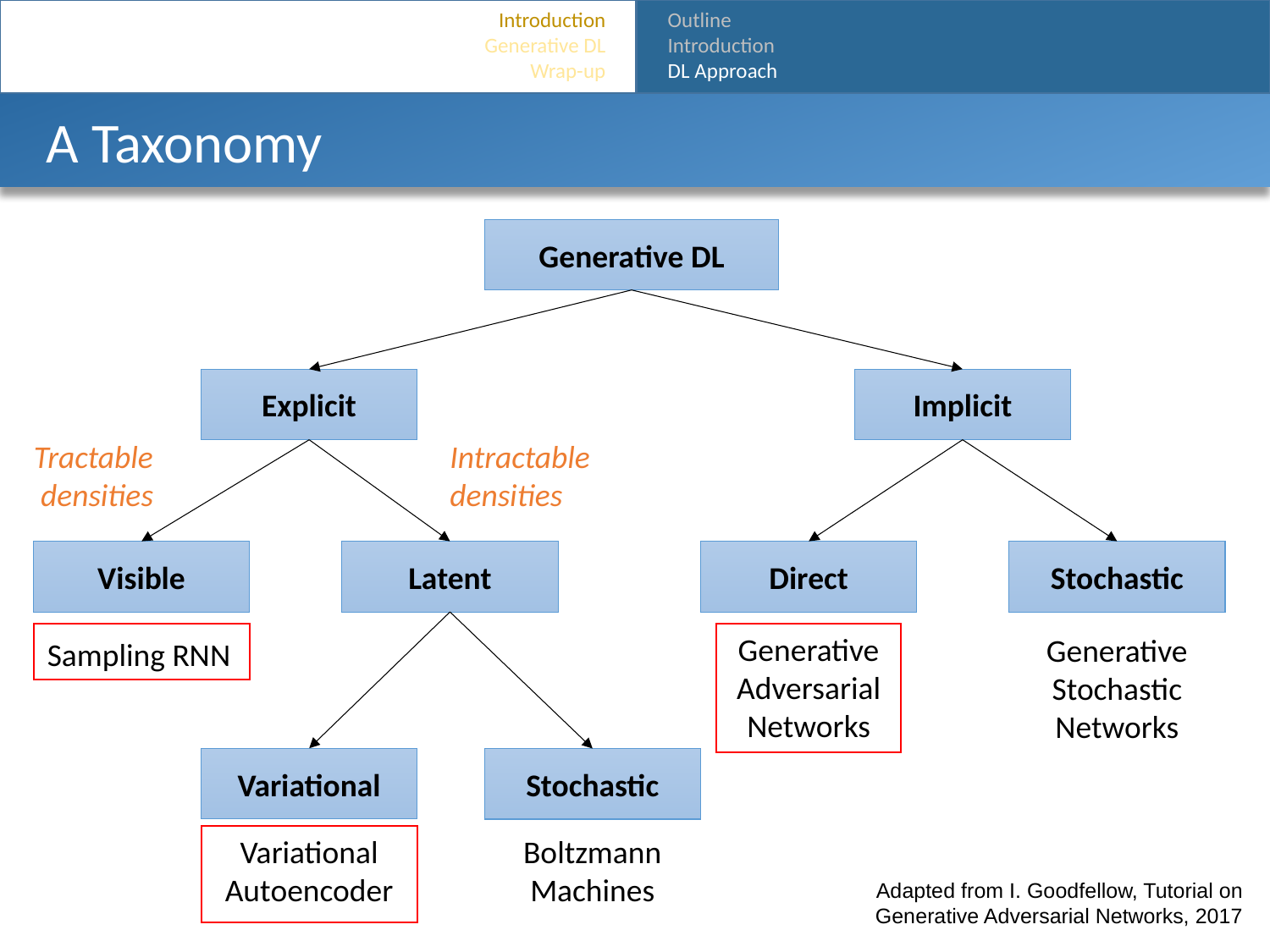

Introduction
Generative DL
Wrap-up
Outline
Introduction
DL Approach
# A Taxonomy
Generative DL
Explicit
Implicit
Tractable densities
Intractable densities
Direct
Stochastic
Visible
Latent

Generative Adversarial Networks

Generative Stochastic Networks
Sampling RNN
Variational
Stochastic
Variational Autoencoder

Boltzmann Machines
Adapted from I. Goodfellow, Tutorial on Generative Adversarial Networks, 2017